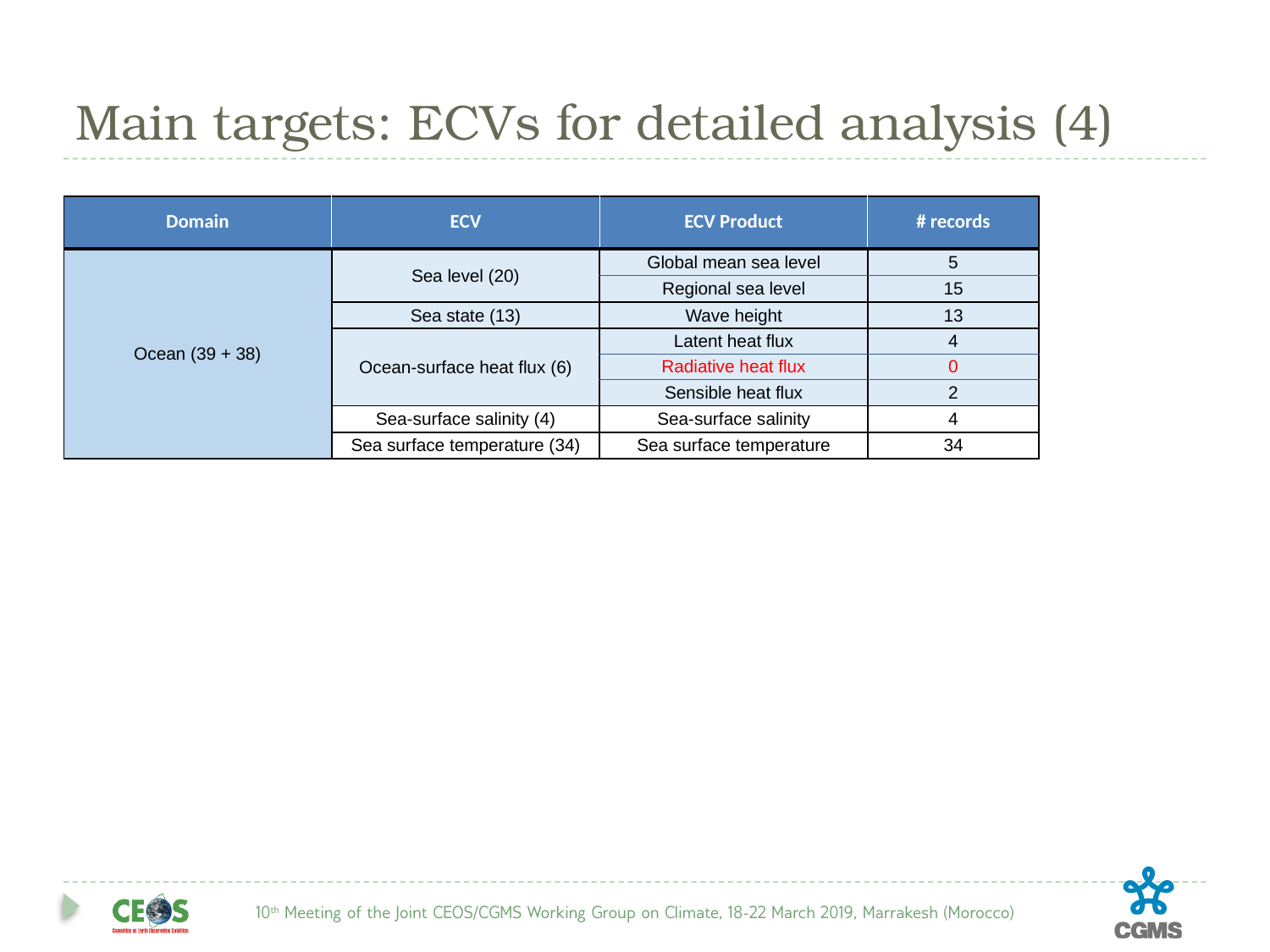

# Main targets: ECVs for detailed analysis (4)
| Domain | ECV | ECV Product | # records |
| --- | --- | --- | --- |
| Ocean (39 + 38) | Sea level (20) | Global mean sea level | 5 |
|  |  | Regional sea level | 15 |
|  | Sea state (13) | Wave height | 13 |
|  | Ocean-surface heat flux (6) | Latent heat flux | 4 |
|  |  | Radiative heat flux | 0 |
|  |  | Sensible heat flux | 2 |
|  | Sea-surface salinity (4) | Sea-surface salinity | 4 |
|  | Sea surface temperature (34) | Sea surface temperature | 34 |
10th Meeting of the Joint CEOS/CGMS Working Group on Climate, 18-22 March 2019, Marrakesh (Morocco)